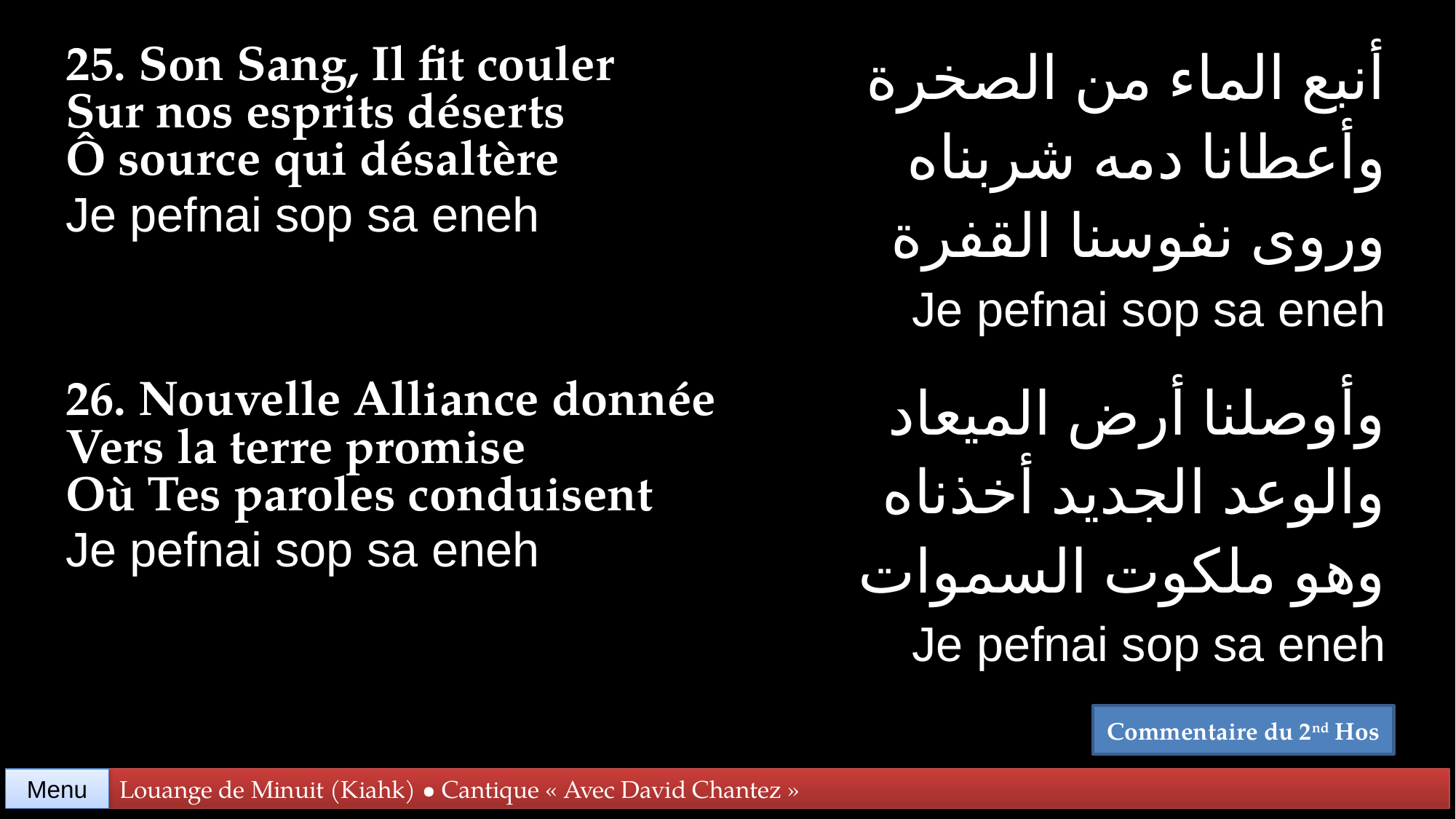

| 25. Son Sang, Il fit couler Sur nos esprits déserts Ô source qui désaltère Je pefnai sop sa eneh | أنبع الماء من الصخرة وأعطانا دمه شربناه وروى نفوسنا القفرة Je pefnai sop sa eneh |
| --- | --- |
| 26. Nouvelle Alliance donnée Vers la terre promise Où Tes paroles conduisent Je pefnai sop sa eneh | وأوصلنا أرض الميعاد والوعد الجديد أخذناه وهو ملكوت السموات Je pefnai sop sa eneh |
Commentaire du 2nd Hos
Menu
Louange de Minuit (Kiahk) • Cantique « Avec David Chantez »